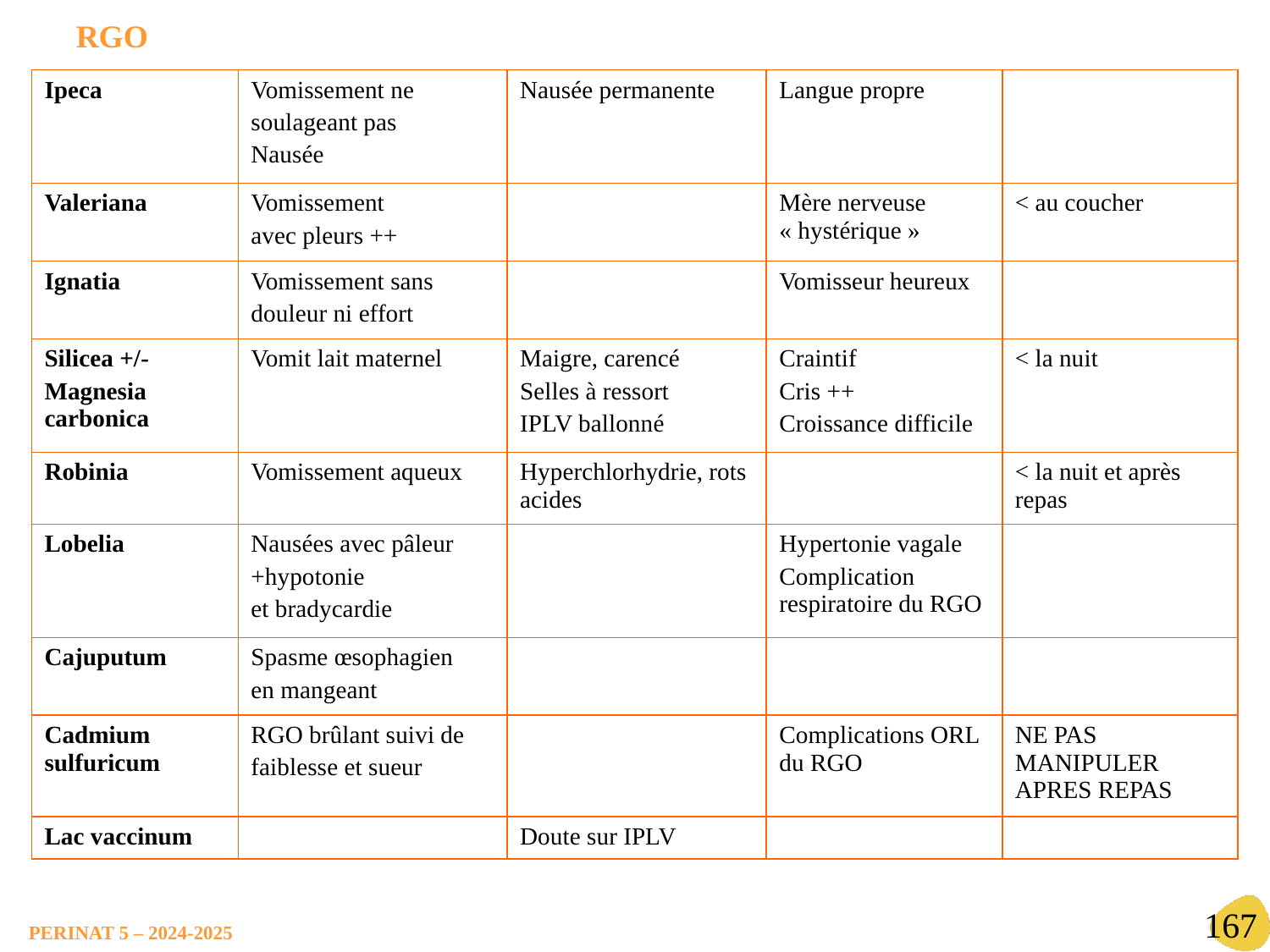

RGO
| Ipeca | Vomissement ne soulageant pas Nausée | Nausée permanente | Langue propre |  |
| --- | --- | --- | --- | --- |
| Valeriana | Vomissement avec pleurs ++ |  | Mère nerveuse « hystérique » | < au coucher |
| Ignatia | Vomissement sans douleur ni effort |  | Vomisseur heureux |  |
| Silicea +/- Magnesia carbonica | Vomit lait maternel | Maigre, carencé Selles à ressort IPLV ballonné | Craintif Cris ++ Croissance difficile | < la nuit |
| Robinia | Vomissement aqueux | Hyperchlorhydrie, rots acides |  | < la nuit et après repas |
| Lobelia | Nausées avec pâleur +hypotonie et bradycardie |  | Hypertonie vagale Complication respiratoire du RGO |  |
| Cajuputum | Spasme œsophagien en mangeant |  |  |  |
| Cadmium sulfuricum | RGO brûlant suivi de faiblesse et sueur |  | Complications ORL du RGO | NE PAS MANIPULER APRES REPAS |
| Lac vaccinum |  | Doute sur IPLV |  |  |